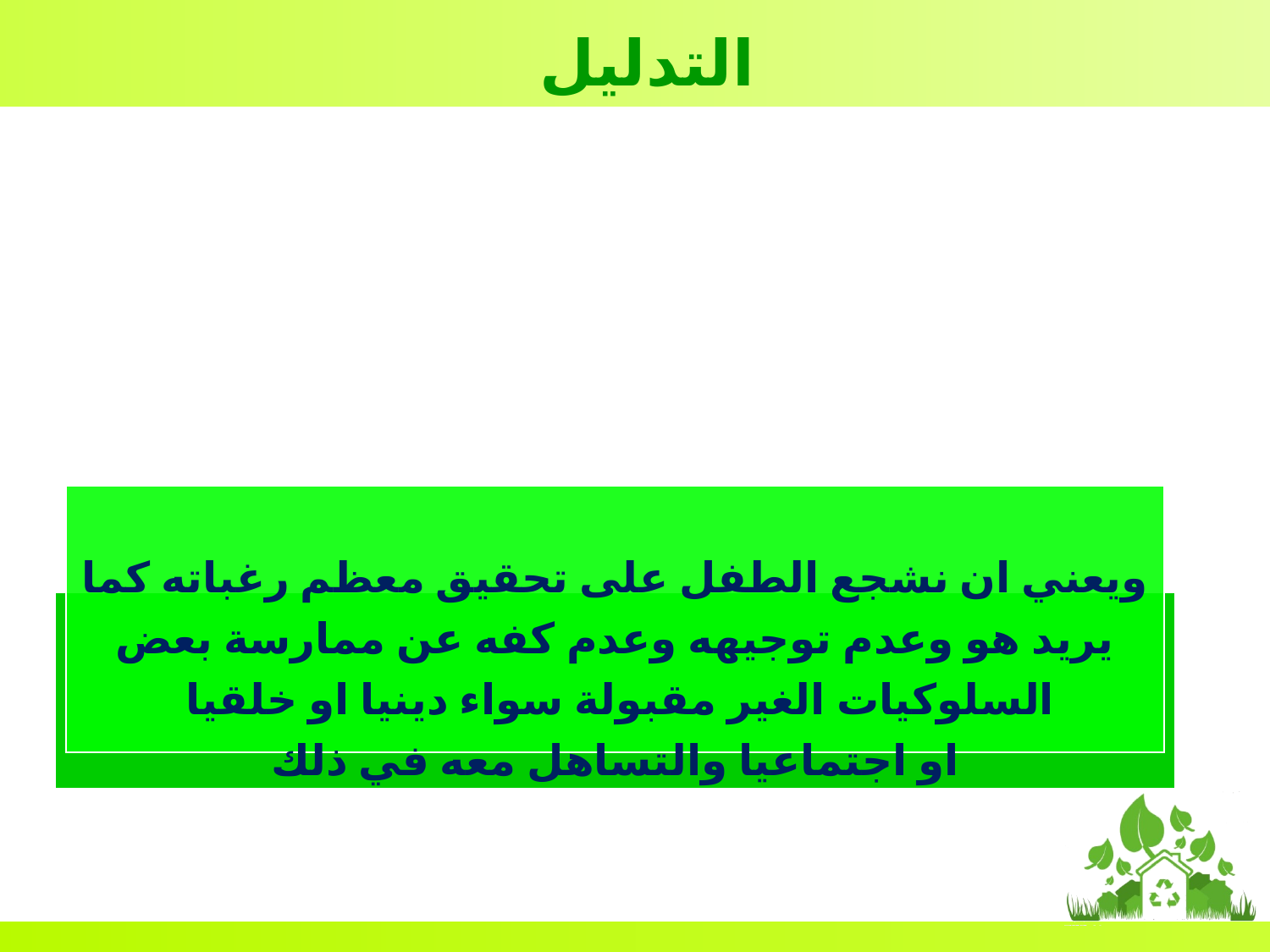

التدليل

ويعني ان نشجع الطفل على تحقيق معظم رغباته كما يريد هو وعدم توجيهه وعدم كفه عن ممارسة بعض السلوكيات الغير مقبولة سواء دينيا او خلقيا
او اجتماعيا والتساهل معه في ذلك